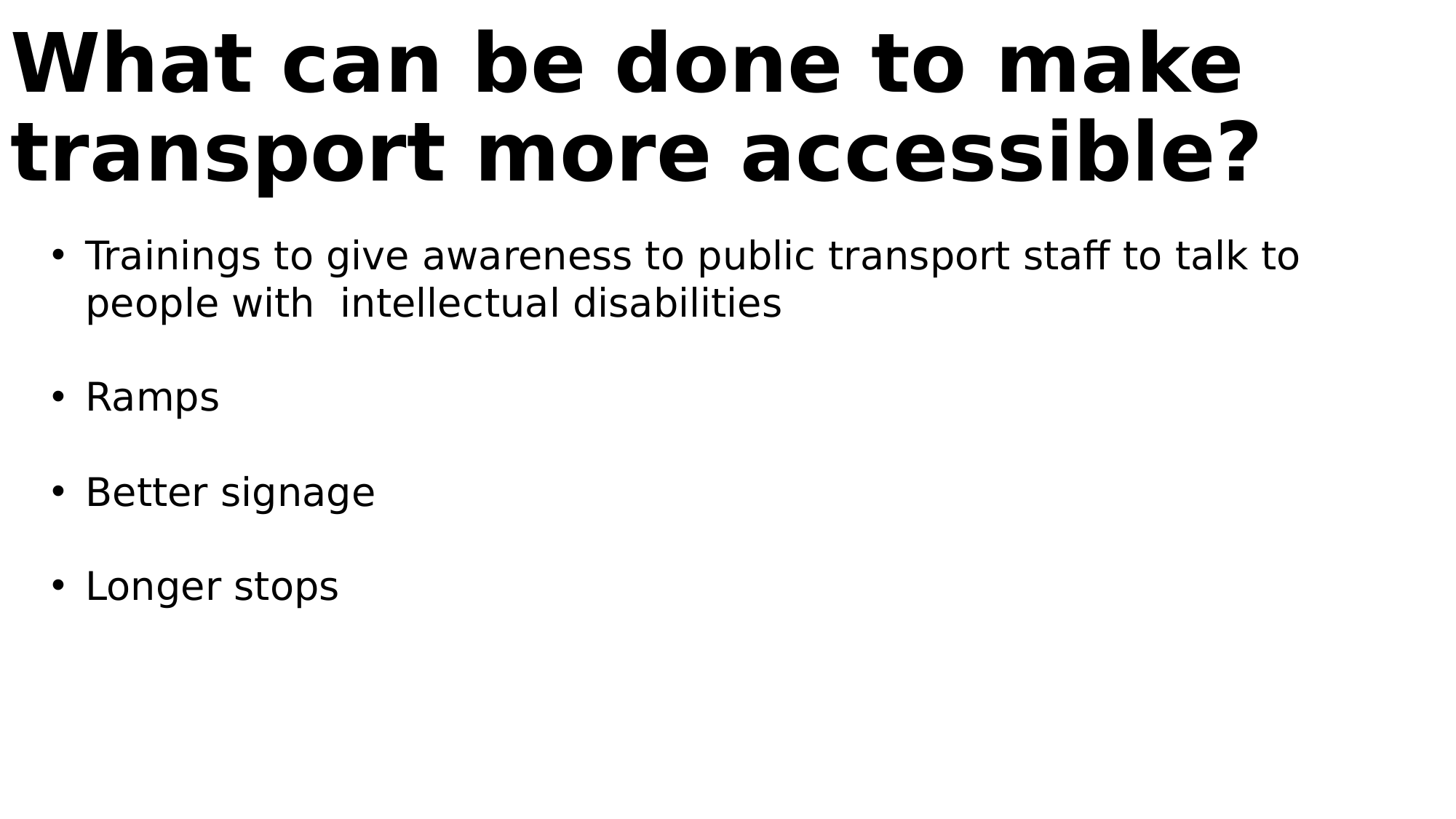

# What can be done to make transport more accessible?
Trainings to give awareness to public transport staff to talk to people with  intellectual disabilities

Ramps

Better signage

Longer stops